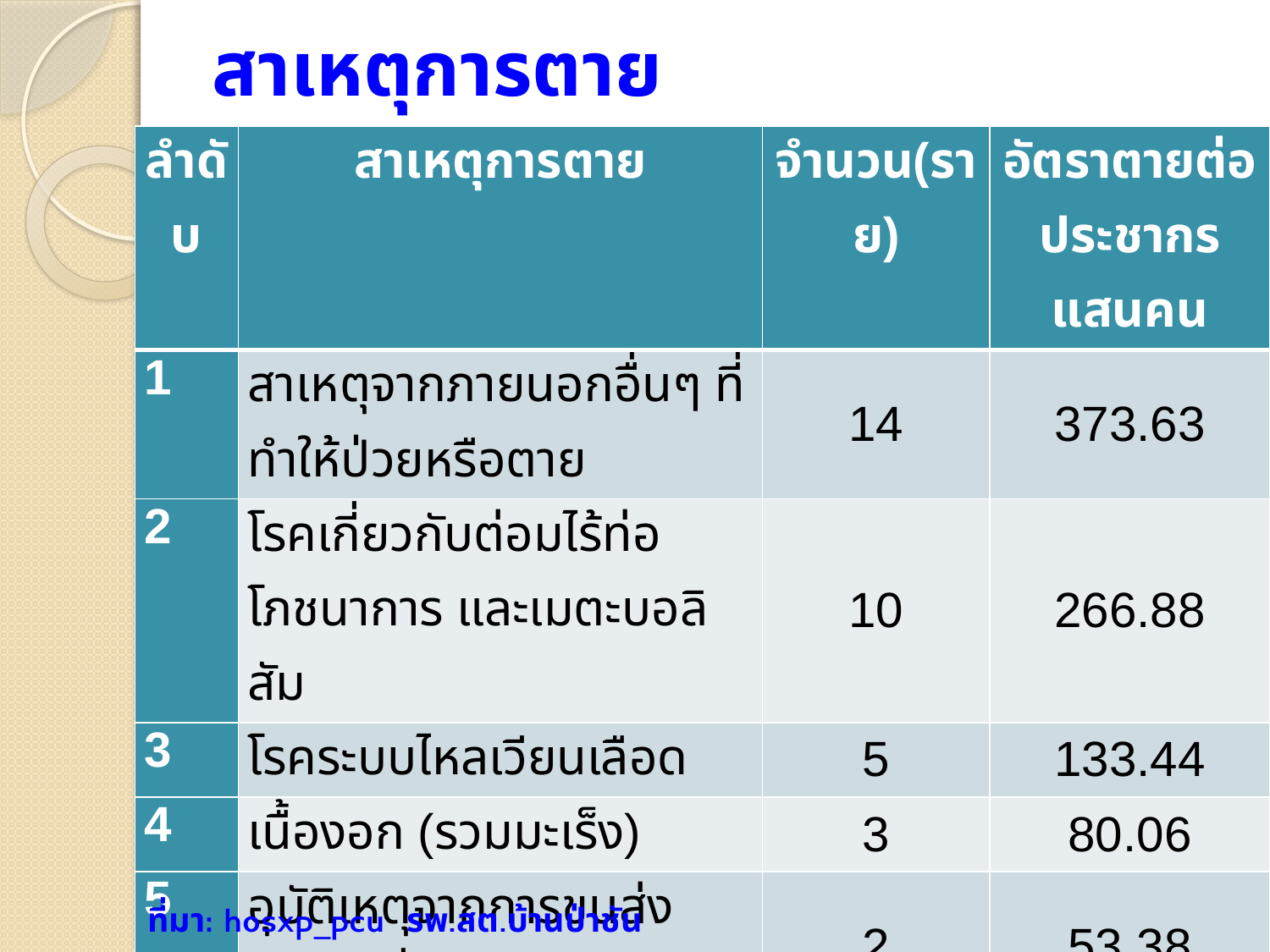

# สาเหตุการตาย
| ลำดับ | สาเหตุการตาย | จำนวน(ราย) | อัตราตายต่อประชากรแสนคน |
| --- | --- | --- | --- |
| 1 | สาเหตุจากภายนอกอื่นๆ ที่ทำให้ป่วยหรือตาย | 14 | 373.63 |
| 2 | โรคเกี่ยวกับต่อมไร้ท่อ โภชนาการ และเมตะบอลิสัม | 10 | 266.88 |
| 3 | โรคระบบไหลเวียนเลือด | 5 | 133.44 |
| 4 | เนื้องอก (รวมมะเร็ง) | 3 | 80.06 |
| 5 | อุบัติเหตุจากการขนส่ง และผลที่ตามมา | 2 | 53.38 |
| 6 | โรคเลือดและอวัยวะสร้างเลือด | 2 | 53.38 |
| รวม |  | 36 | 960.77 |
ที่มา: hosxp_pcu  รพ.สต.บ้านป่าชัน